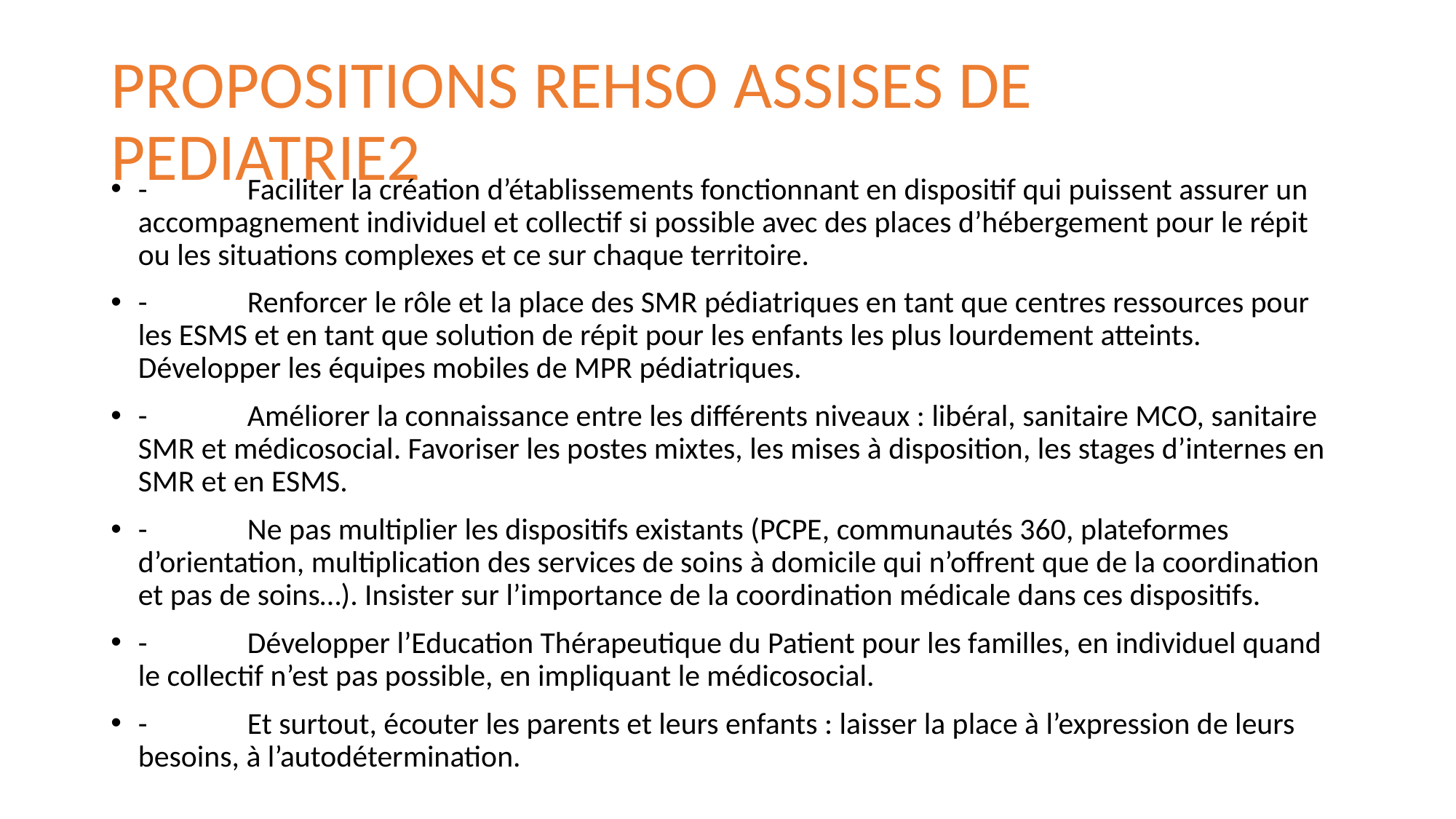

# PROPOSITIONS REHSO ASSISES DE PEDIATRIE2
-	Faciliter la création d’établissements fonctionnant en dispositif qui puissent assurer un accompagnement individuel et collectif si possible avec des places d’hébergement pour le répit ou les situations complexes et ce sur chaque territoire.
-	Renforcer le rôle et la place des SMR pédiatriques en tant que centres ressources pour les ESMS et en tant que solution de répit pour les enfants les plus lourdement atteints. Développer les équipes mobiles de MPR pédiatriques.
-	Améliorer la connaissance entre les différents niveaux : libéral, sanitaire MCO, sanitaire SMR et médicosocial. Favoriser les postes mixtes, les mises à disposition, les stages d’internes en SMR et en ESMS.
-	Ne pas multiplier les dispositifs existants (PCPE, communautés 360, plateformes d’orientation, multiplication des services de soins à domicile qui n’offrent que de la coordination et pas de soins…). Insister sur l’importance de la coordination médicale dans ces dispositifs.
-	Développer l’Education Thérapeutique du Patient pour les familles, en individuel quand le collectif n’est pas possible, en impliquant le médicosocial.
-	Et surtout, écouter les parents et leurs enfants : laisser la place à l’expression de leurs besoins, à l’autodétermination.